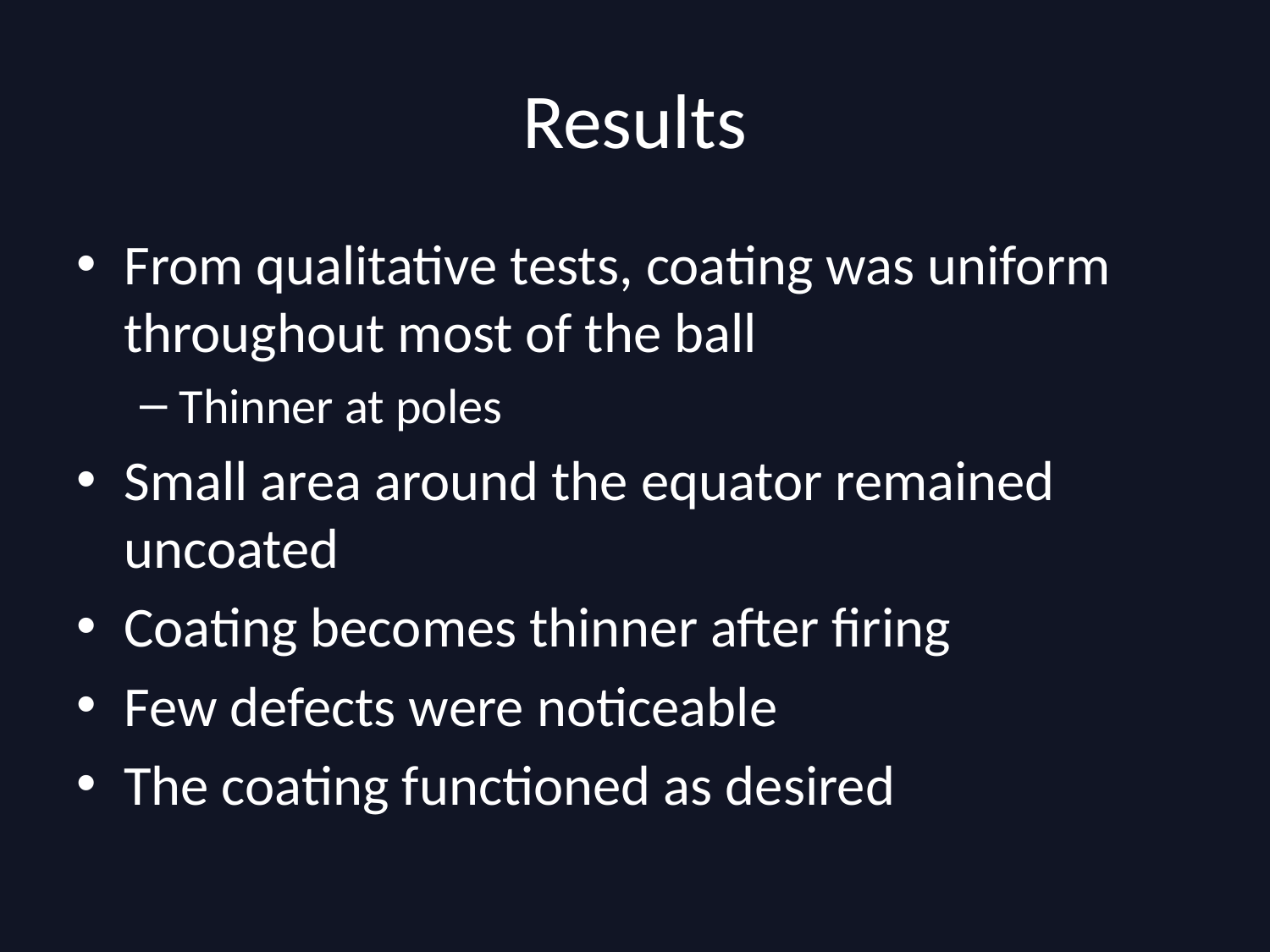

# Results
From qualitative tests, coating was uniform throughout most of the ball
Thinner at poles
Small area around the equator remained uncoated
Coating becomes thinner after firing
Few defects were noticeable
The coating functioned as desired